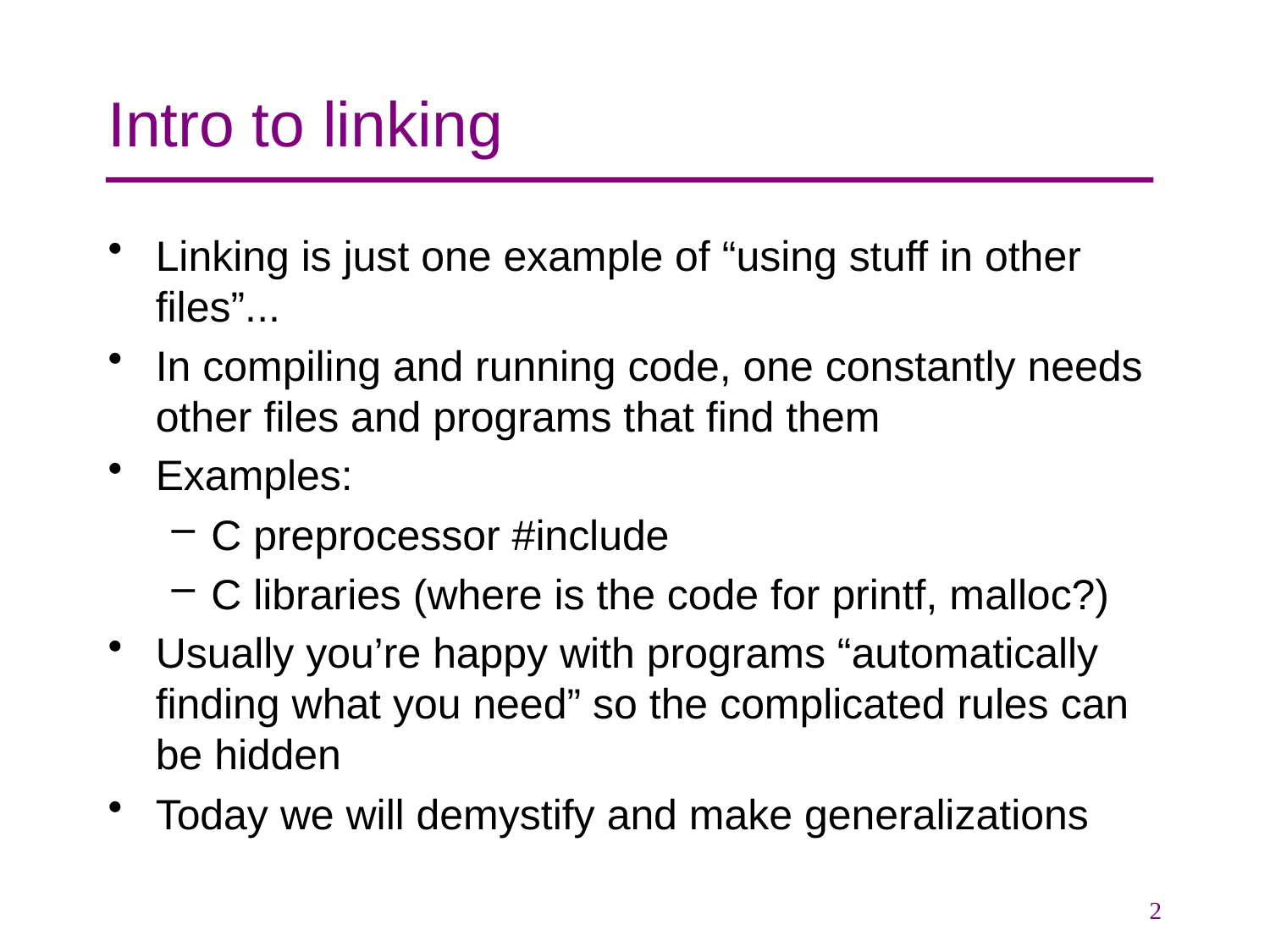

# Intro to linking
Linking is just one example of “using stuff in other files”...
In compiling and running code, one constantly needs other files and programs that find them
Examples:
C preprocessor #include
C libraries (where is the code for printf, malloc?)
Usually you’re happy with programs “automatically finding what you need” so the complicated rules can be hidden
Today we will demystify and make generalizations
2